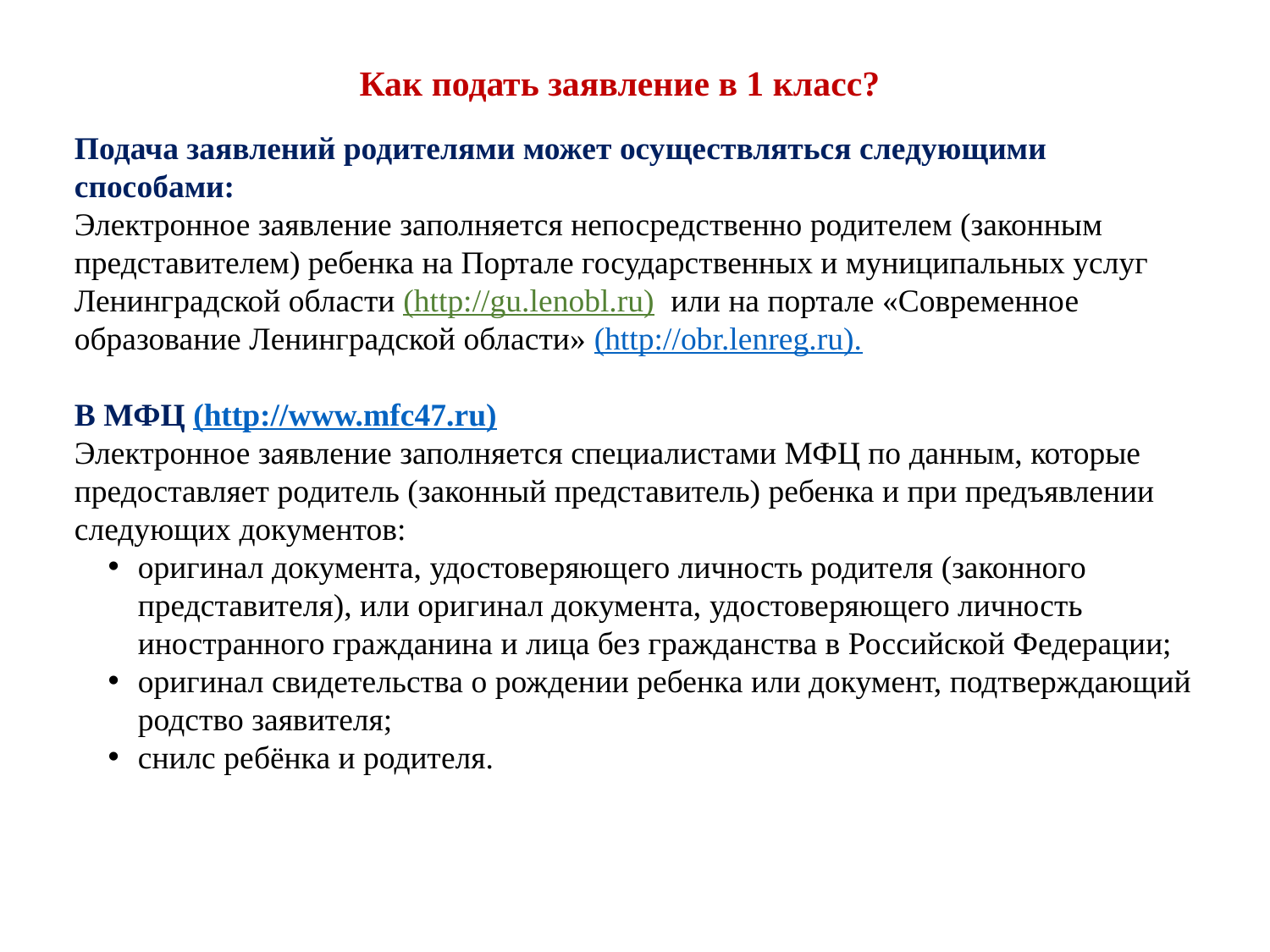

Как подать заявление в 1 класс?
Подача заявлений родителями может осуществляться следующими способами:
Электронное заявление заполняется непосредственно родителем (законным представителем) ребенка на Портале государственных и муниципальных услуг  Ленинградской области (http://gu.lenobl.ru)  или на портале «Современное образование Ленинградской области» (http://obr.lenreg.ru).
В МФЦ (http://www.mfc47.ru)
Электронное заявление заполняется специалистами МФЦ по данным, которые предоставляет родитель (законный представитель) ребенка и при предъявлении следующих документов:
оригинал документа, удостоверяющего личность родителя (законного представителя), или оригинал документа, удостоверяющего личность иностранного гражданина и лица без гражданства в Российской Федерации;
оригинал свидетельства о рождении ребенка или документ, подтверждающий родство заявителя;
снилс ребёнка и родителя.